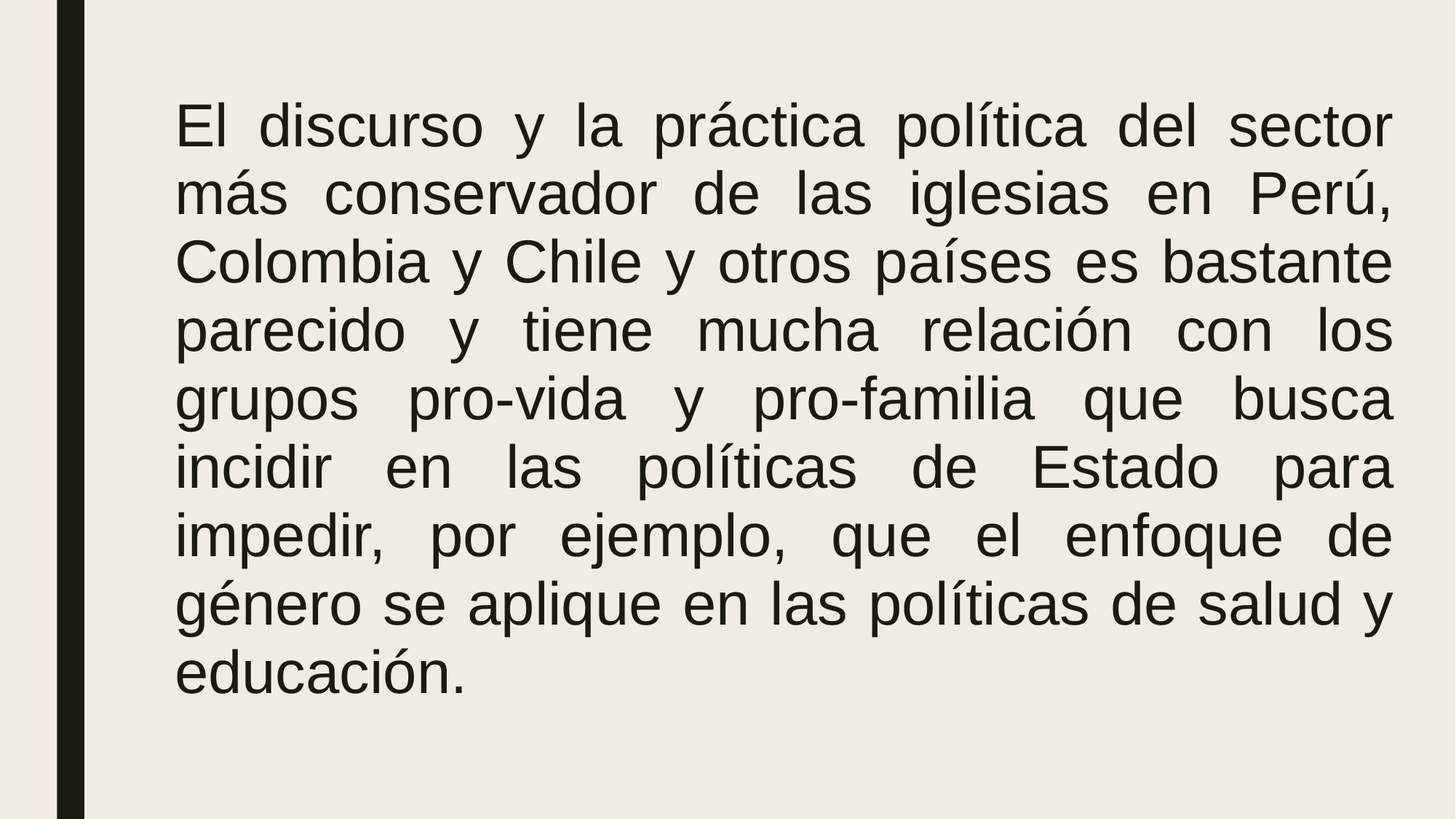

El discurso y la práctica política del sector más conservador de las iglesias en Perú, Colombia y Chile y otros países es bastante parecido y tiene mucha relación con los grupos pro-vida y pro-familia que busca incidir en las políticas de Estado para impedir, por ejemplo, que el enfoque de género se aplique en las políticas de salud y educación.